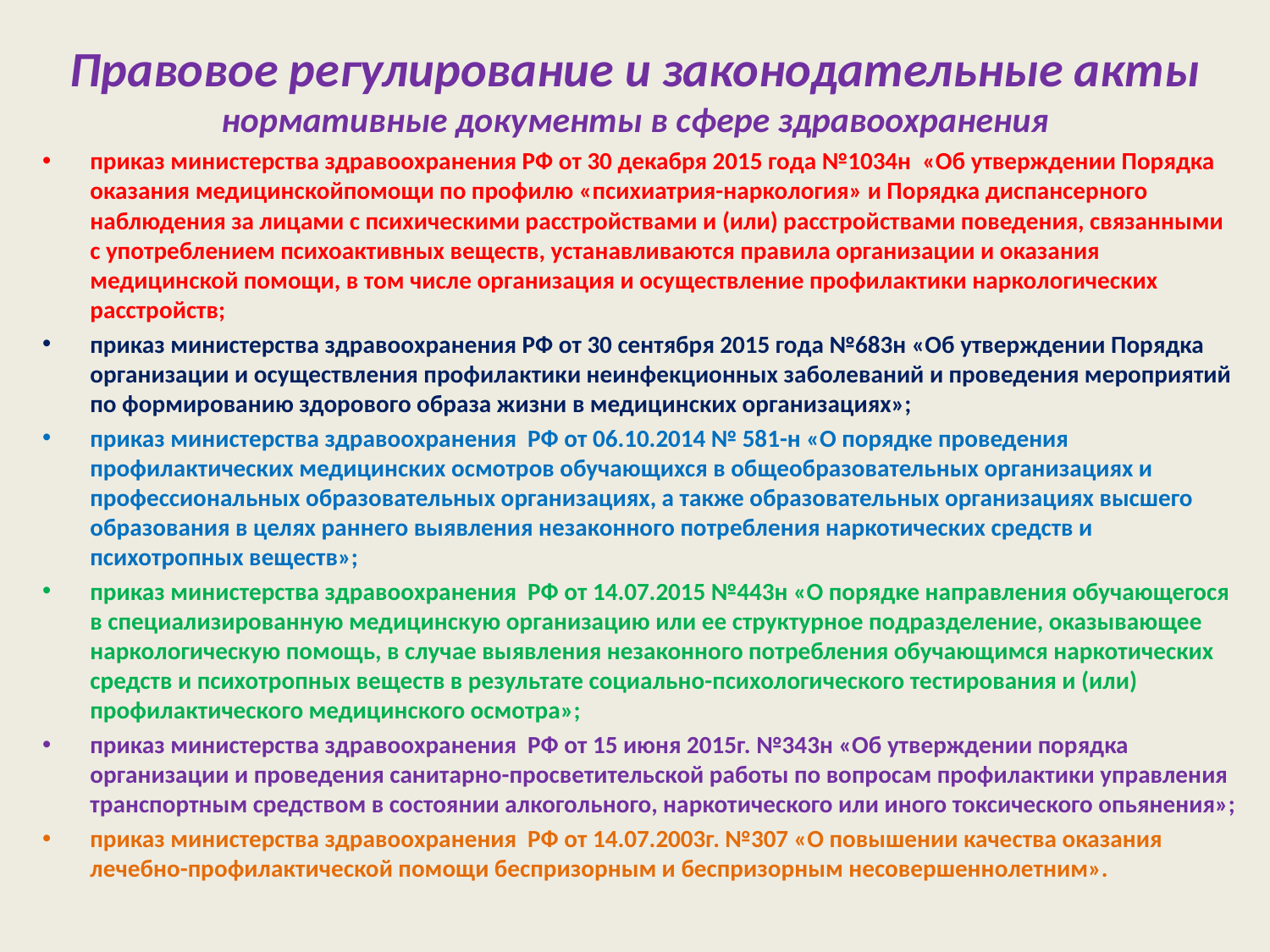

# Правовое регулирование и законодательные акты нормативные документы в сфере здравоохранения
приказ министерства здравоохранения РФ от 30 декабря 2015 года №1034н  «Об утверждении Порядка оказания медицинскойпомощи по профилю «психиатрия-наркология» и Порядка диспансерного наблюдения за лицами с психическими расстройствами и (или) расстройствами поведения, связанными с употреблением психоактивных веществ, устанавливаются правила организации и оказания медицинской помощи, в том числе организация и осуществление профилактики наркологических расстройств;
приказ министерства здравоохранения РФ от 30 сентября 2015 года №683н «Об утверждении Порядка организации и осуществления профилактики неинфекционных заболеваний и проведения мероприятий по формированию здорового образа жизни в медицинских организациях»;
приказ министерства здравоохранения  РФ от 06.10.2014 № 581-н «О порядке проведения профилактических медицинских осмотров обучающихся в общеобразовательных организациях и профессиональных образовательных организациях, а также образовательных организациях высшего образования в целях раннего выявления незаконного потребления наркотических средств и психотропных веществ»;
приказ министерства здравоохранения  РФ от 14.07.2015 №443н «О порядке направления обучающегося в специализированную медицинскую организацию или ее структурное подразделение, оказывающее наркологическую помощь, в случае выявления незаконного потребления обучающимся наркотических средств и психотропных веществ в результате социально-психологического тестирования и (или) профилактического медицинского осмотра»;
приказ министерства здравоохранения  РФ от 15 июня 2015г. №343н «Об утверждении порядка организации и проведения санитарно-просветительской работы по вопросам профилактики управления транспортным средством в состоянии алкогольного, наркотического или иного токсического опьянения»;
приказ министерства здравоохранения  РФ от 14.07.2003г. №307 «О повышении качества оказания лечебно-профилактической помощи беспризорным и беспризорным несовершеннолетним».